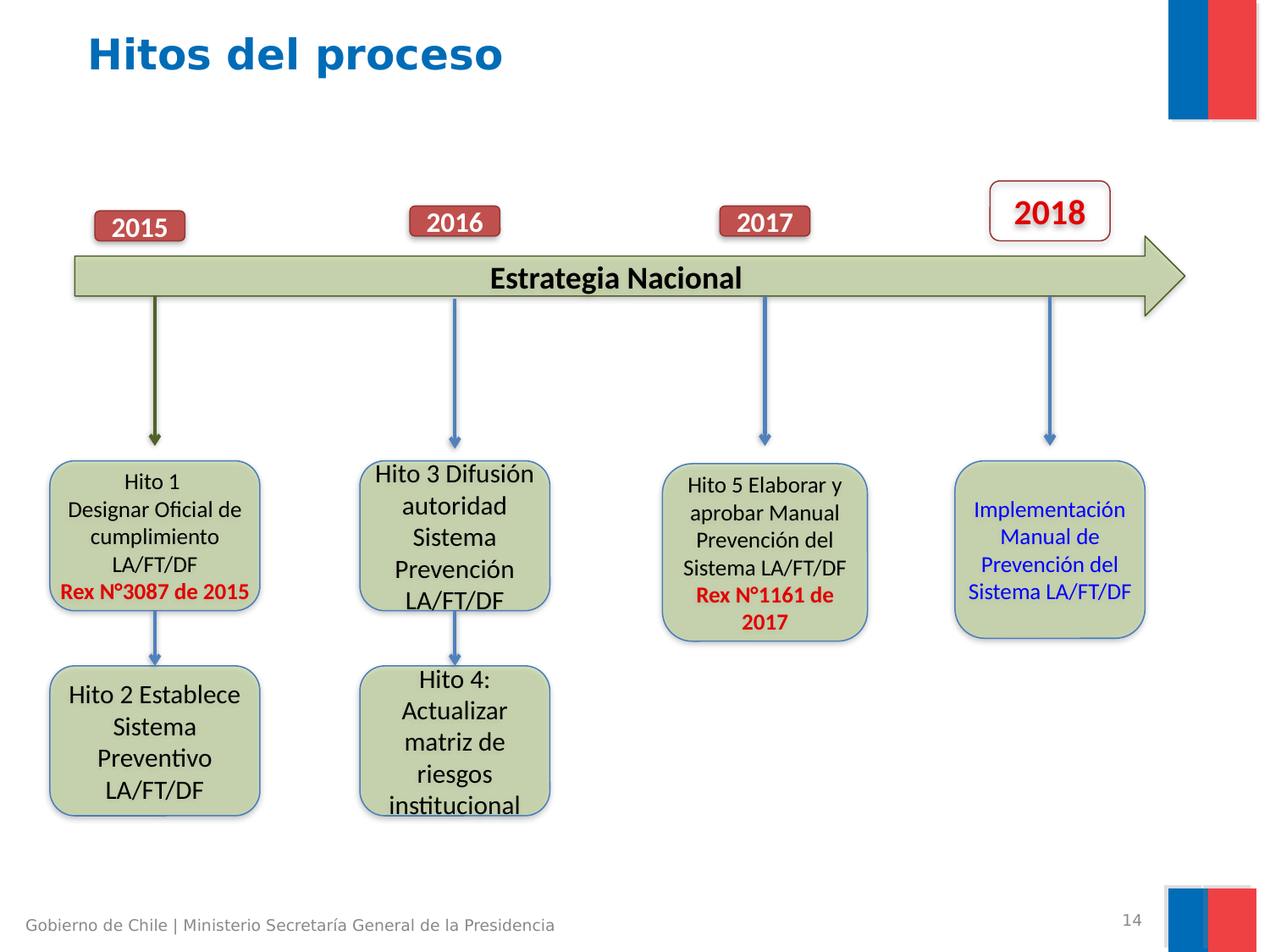

# Hitos del proceso

2018
2016
2017
2015
Estrategia Nacional
Implementación Manual de Prevención del Sistema LA/FT/DF
Hito 1
Designar Oficial de cumplimiento LA/FT/DF
Rex N°3087 de 2015
Hito 3 Difusión autoridad Sistema Prevención LA/FT/DF
Hito 5 Elaborar y aprobar Manual Prevención del Sistema LA/FT/DF
Rex N°1161 de 2017
Hito 2 Establece Sistema Preventivo LA/FT/DF
Hito 4: Actualizar matriz de riesgos institucional
14
Gobierno de Chile | Ministerio Secretaría General de la Presidencia